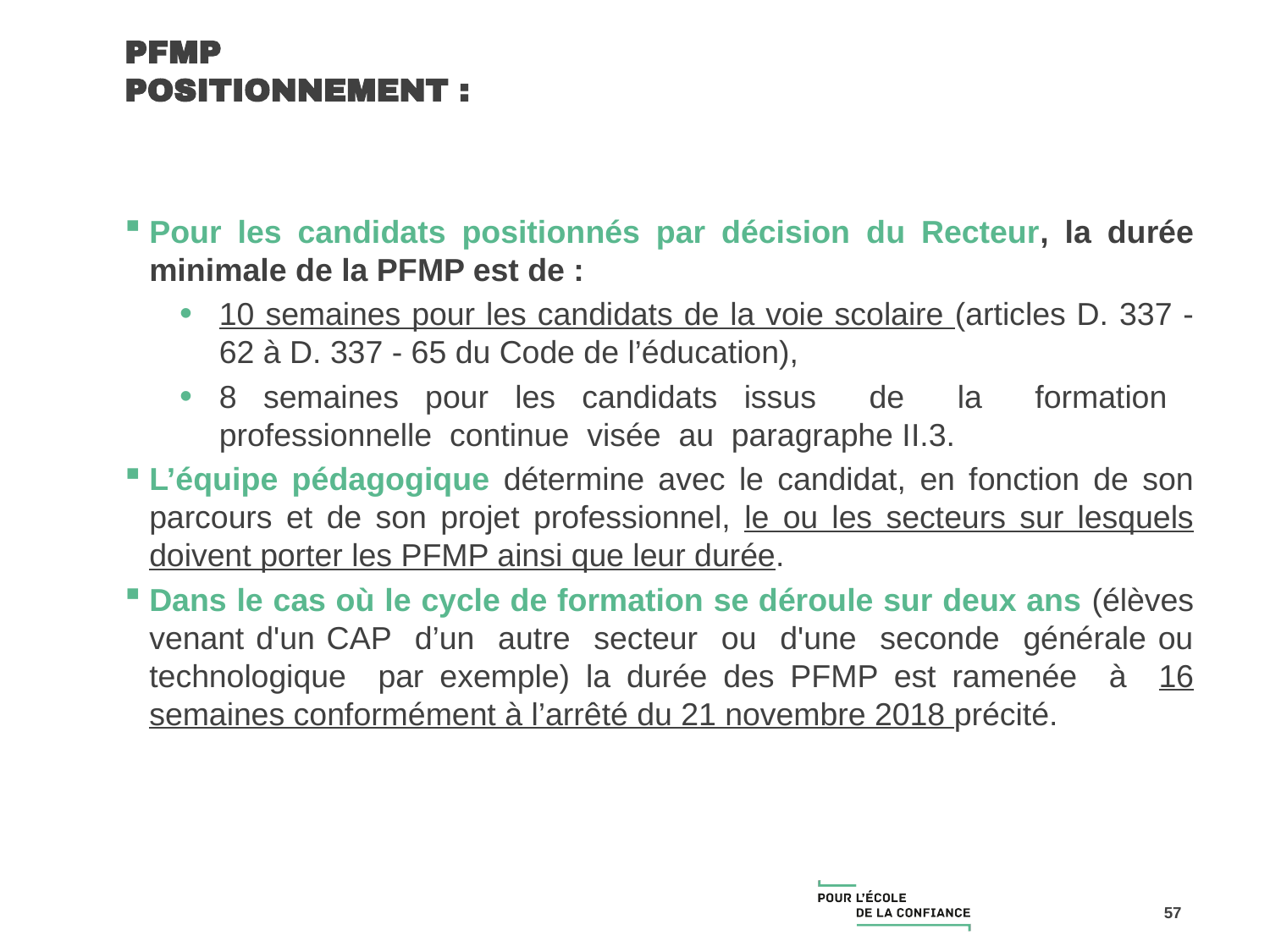

# PFMP POSITIONNEMENT :
Pour les candidats positionnés par décision du Recteur, la durée minimale de la PFMP est de :
10 semaines pour les candidats de la voie scolaire (articles D. 337 - 62 à D. 337 - 65 du Code de l’éducation),
8 semaines pour les candidats issus  de  la  formation  professionnelle  continue  visée  au  paragraphe II.3.
L’équipe pédagogique détermine avec le candidat, en fonction de son parcours et de son projet professionnel, le ou les secteurs sur lesquels doivent porter les PFMP ainsi que leur durée.
Dans le cas où le cycle de formation se déroule sur deux ans (élèves venant d'un CAP  d’un  autre  secteur  ou  d'une  seconde  générale ou technologique  par exemple) la durée des PFMP est ramenée  à  16 semaines conformément à l’arrêté du 21 novembre 2018 précité.

57